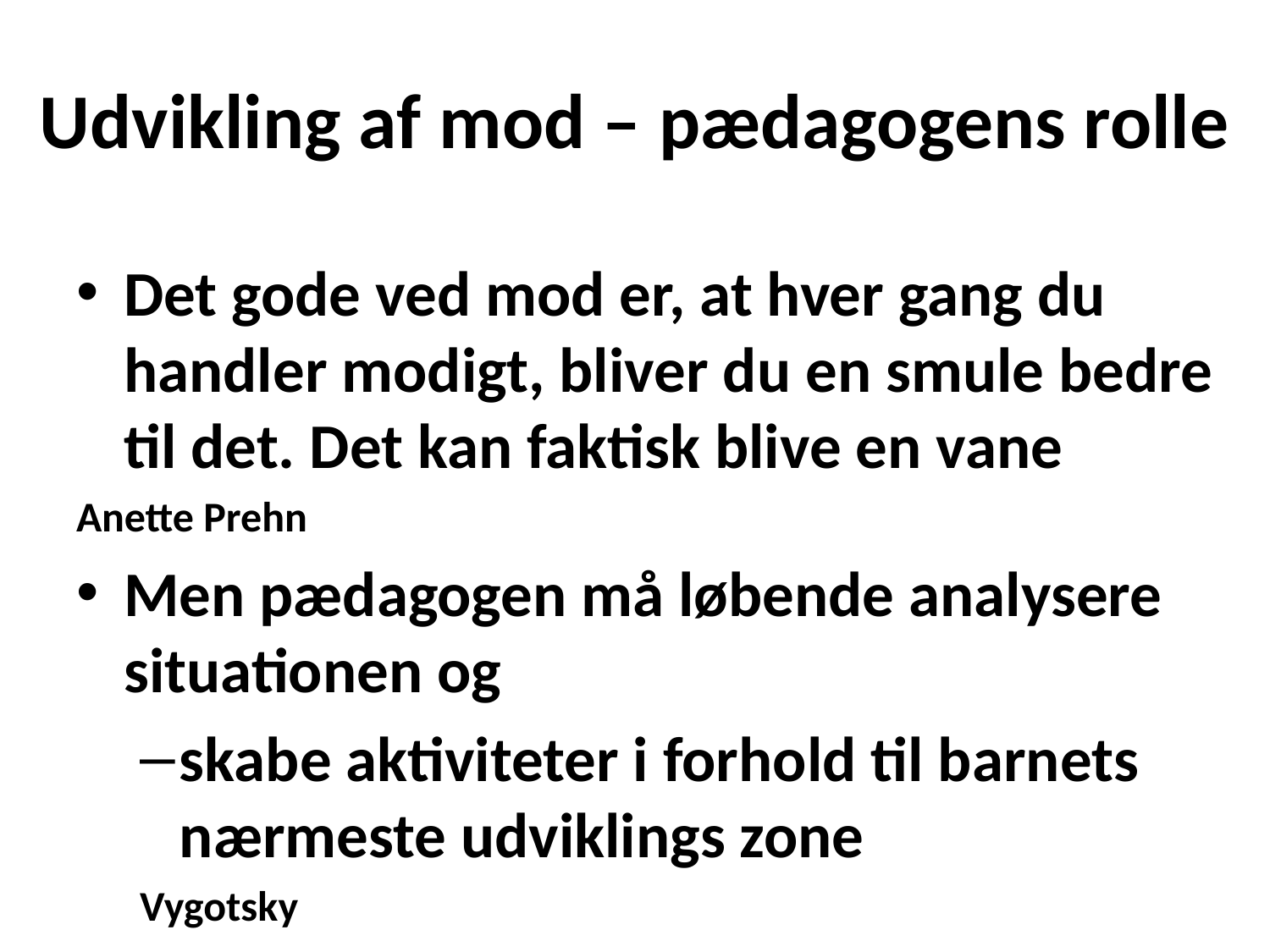

# Udvikling af mod – pædagogens rolle
Det gode ved mod er, at hver gang du handler modigt, bliver du en smule bedre til det. Det kan faktisk blive en vane
Anette Prehn
Men pædagogen må løbende analysere situationen og
skabe aktiviteter i forhold til barnets nærmeste udviklings zone
Vygotsky